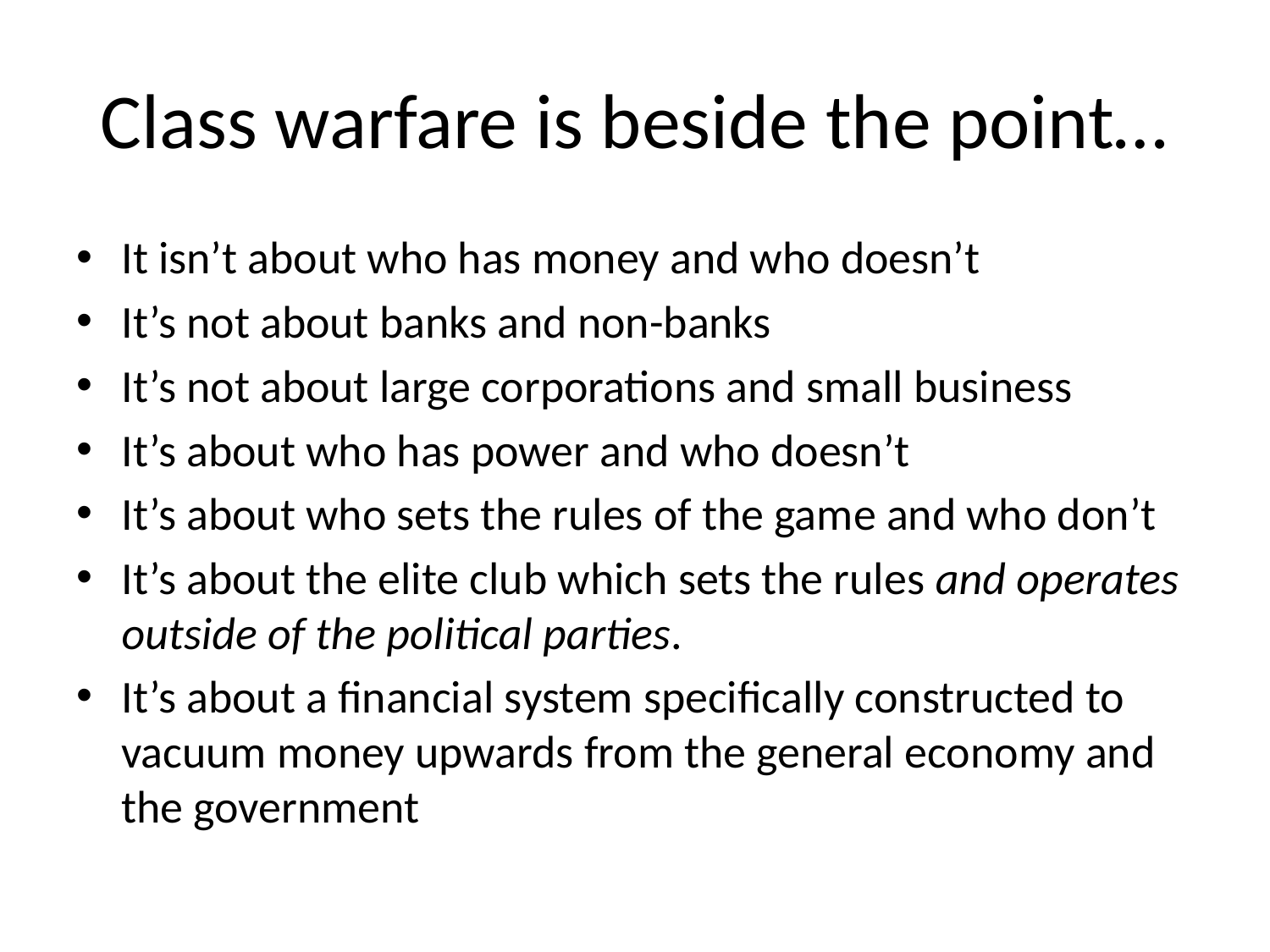

# Class warfare is beside the point…
It isn’t about who has money and who doesn’t
It’s not about banks and non-banks
It’s not about large corporations and small business
It’s about who has power and who doesn’t
It’s about who sets the rules of the game and who don’t
It’s about the elite club which sets the rules and operates outside of the political parties.
It’s about a financial system specifically constructed to vacuum money upwards from the general economy and the government